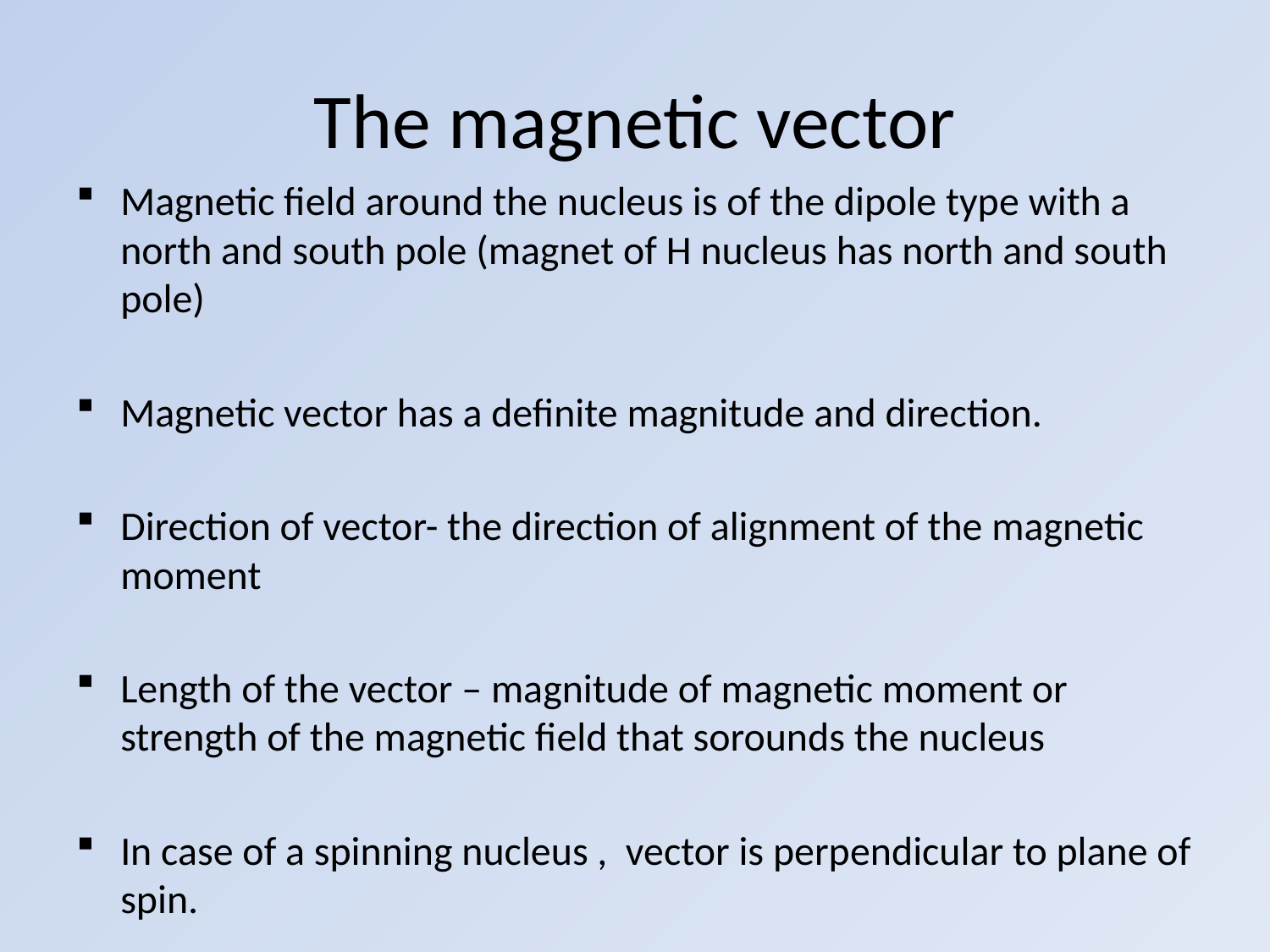

# The magnetic vector
Magnetic field around the nucleus is of the dipole type with a north and south pole (magnet of H nucleus has north and south pole)

Magnetic vector has a definite magnitude and direction.

Direction of vector- the direction of alignment of the magnetic moment

Length of the vector – magnitude of magnetic moment or strength of the magnetic field that sorounds the nucleus

In case of a spinning nucleus ,  vector is perpendicular to plane of spin.